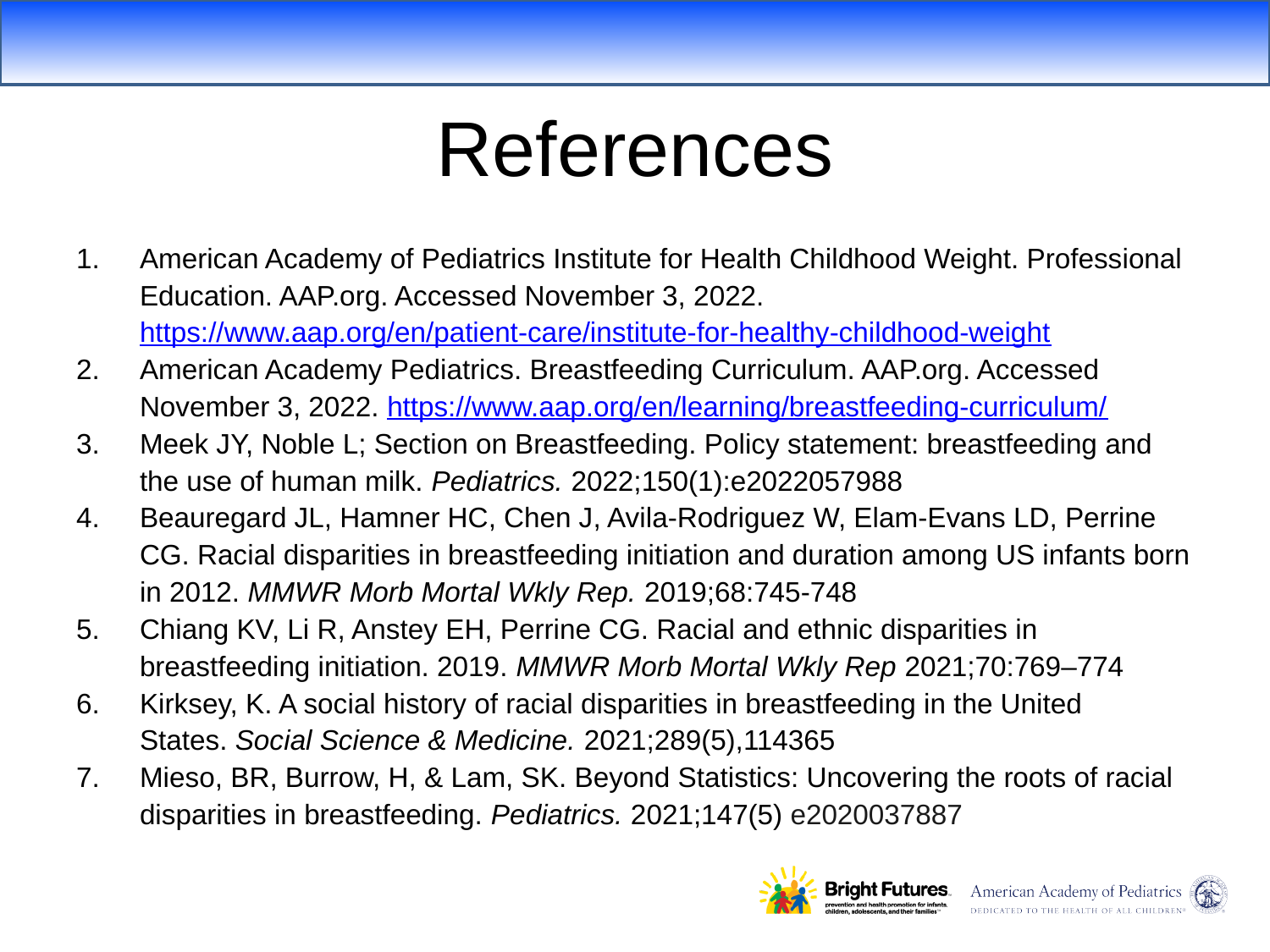

# References
American Academy of Pediatrics Institute for Health Childhood Weight. Professional Education. AAP.org. Accessed November 3, 2022. https://www.aap.org/en/patient-care/institute-for-healthy-childhood-weight
American Academy Pediatrics. Breastfeeding Curriculum. AAP.org. Accessed November 3, 2022. https://www.aap.org/en/learning/breastfeeding-curriculum/
Meek JY, Noble L; Section on Breastfeeding. Policy statement: breastfeeding and the use of human milk. Pediatrics. 2022;150(1):e2022057988
Beauregard JL, Hamner HC, Chen J, Avila-Rodriguez W, Elam-Evans LD, Perrine CG. Racial disparities in breastfeeding initiation and duration among US infants born in 2012. MMWR Morb Mortal Wkly Rep. 2019;68:745-748
Chiang KV, Li R, Anstey EH, Perrine CG. Racial and ethnic disparities in breastfeeding initiation. 2019. MMWR Morb Mortal Wkly Rep 2021;70:769–774
Kirksey, K. A social history of racial disparities in breastfeeding in the United States. Social Science & Medicine. 2021;289(5),114365
Mieso, BR, Burrow, H, & Lam, SK. Beyond Statistics: Uncovering the roots of racial disparities in breastfeeding. Pediatrics. 2021;147(5) e2020037887